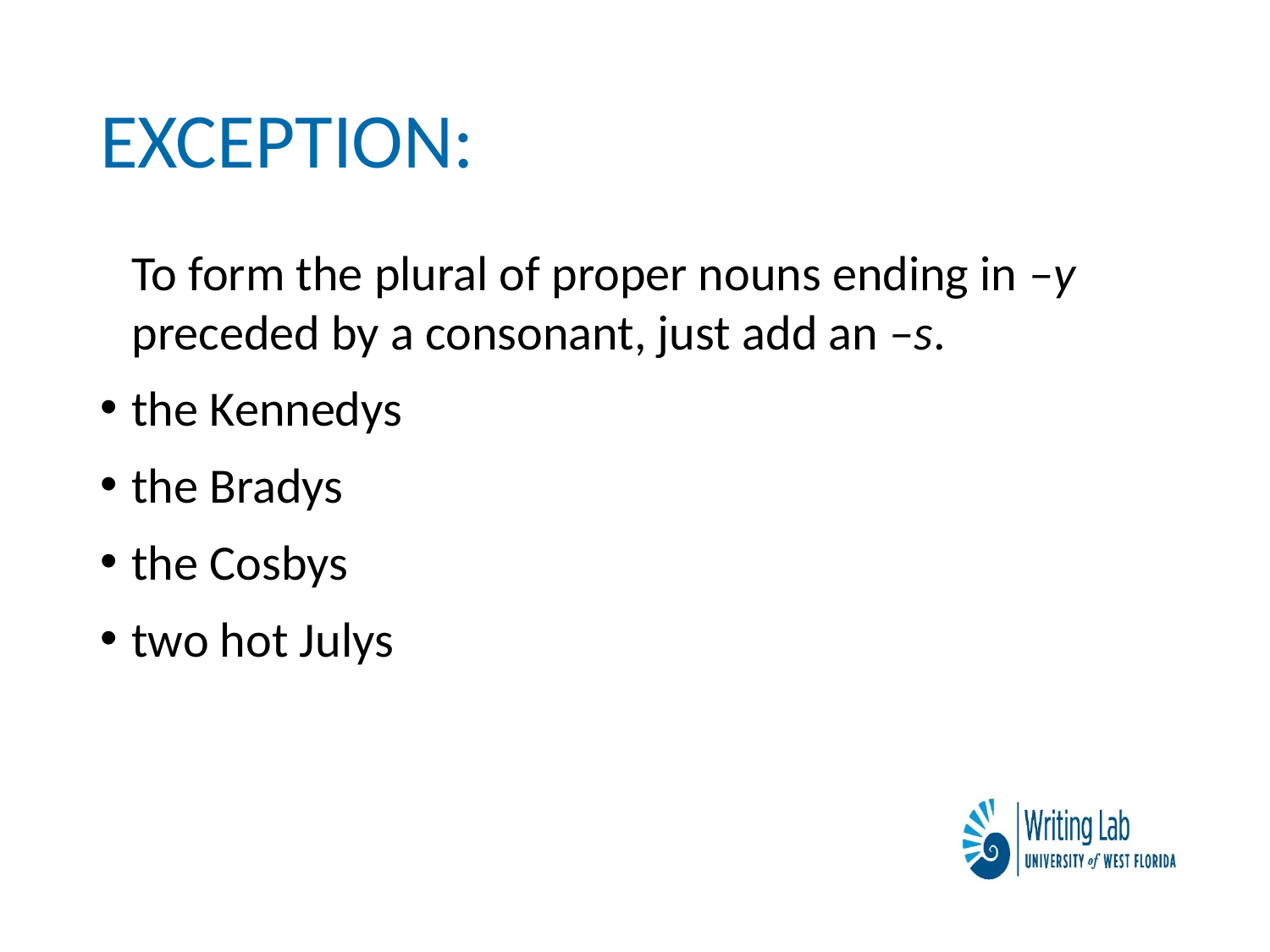

# EXCEPTION:
To form the plural of proper nouns ending in –y preceded by a consonant, just add an –s.
the Kennedys
the Bradys
the Cosbys
two hot Julys